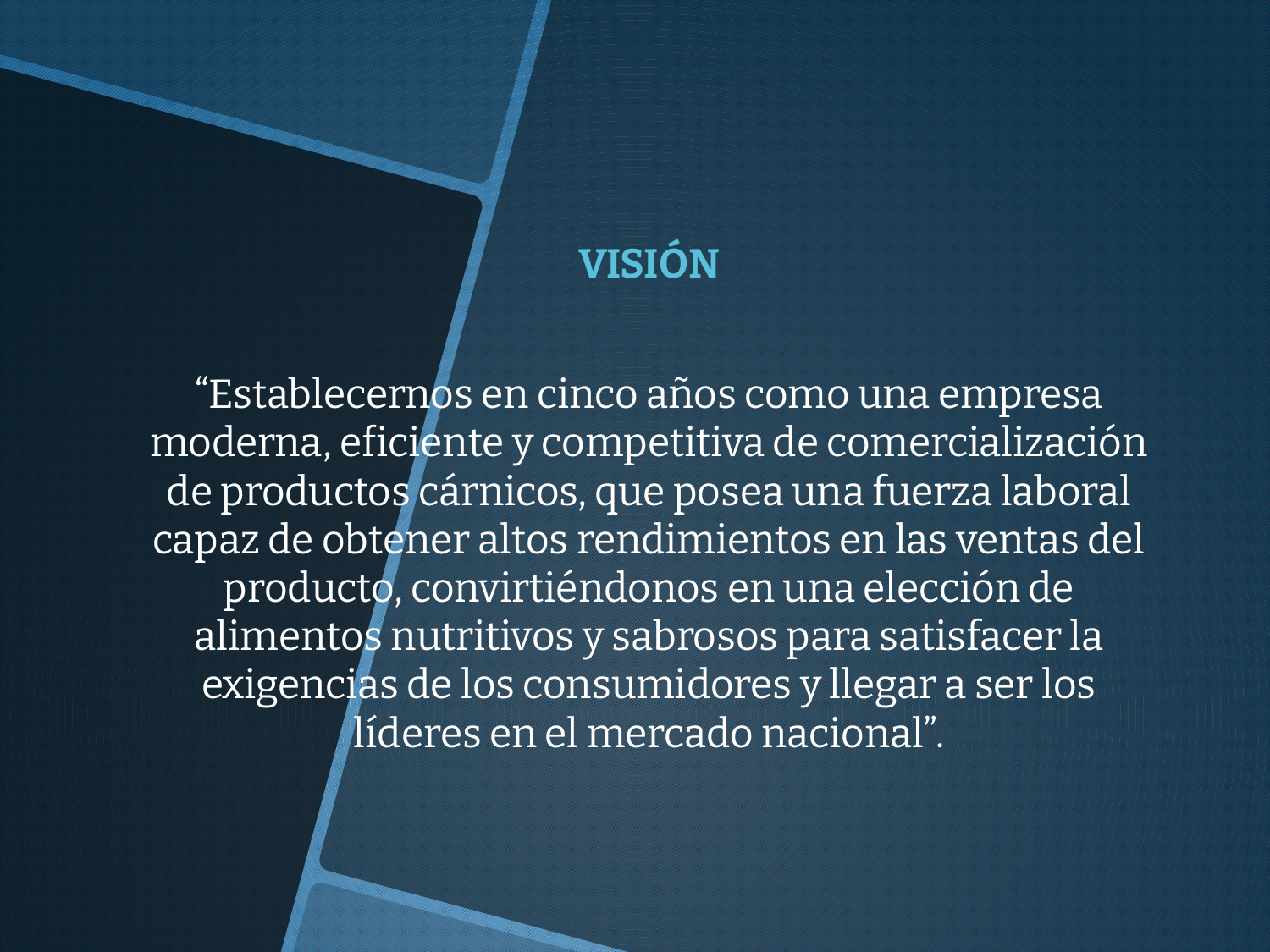

VISIÓN

“Establecernos en cinco años como una empresa moderna, eficiente y competitiva de comercialización de productos cárnicos, que posea una fuerza laboral capaz de obtener altos rendimientos en las ventas del producto, convirtiéndonos en una elección de alimentos nutritivos y sabrosos para satisfacer la exigencias de los consumidores y llegar a ser los líderes en el mercado nacional”.